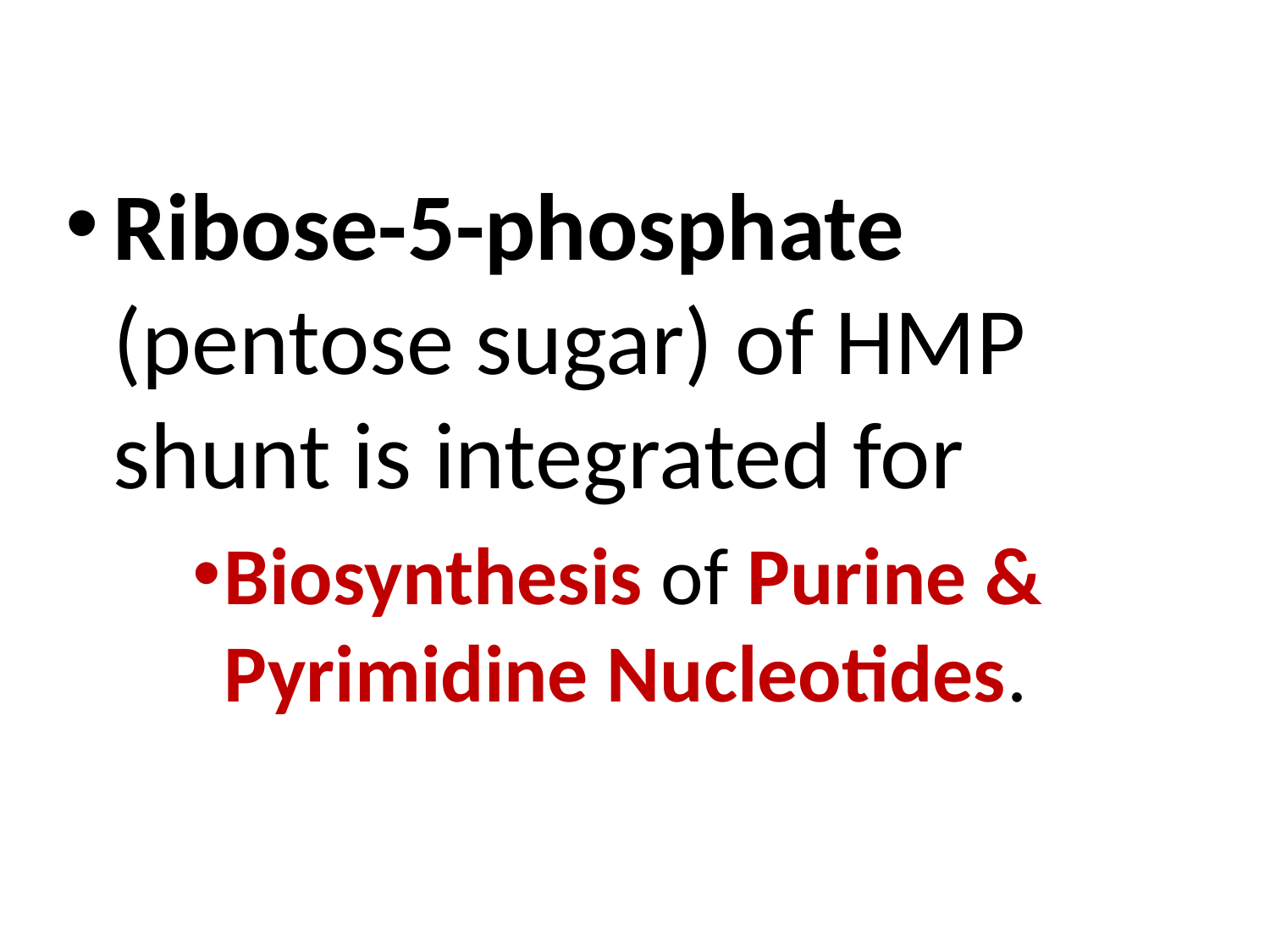

Ribose-5-phosphate (pentose sugar) of HMP shunt is integrated for
Biosynthesis of Purine & Pyrimidine Nucleotides.